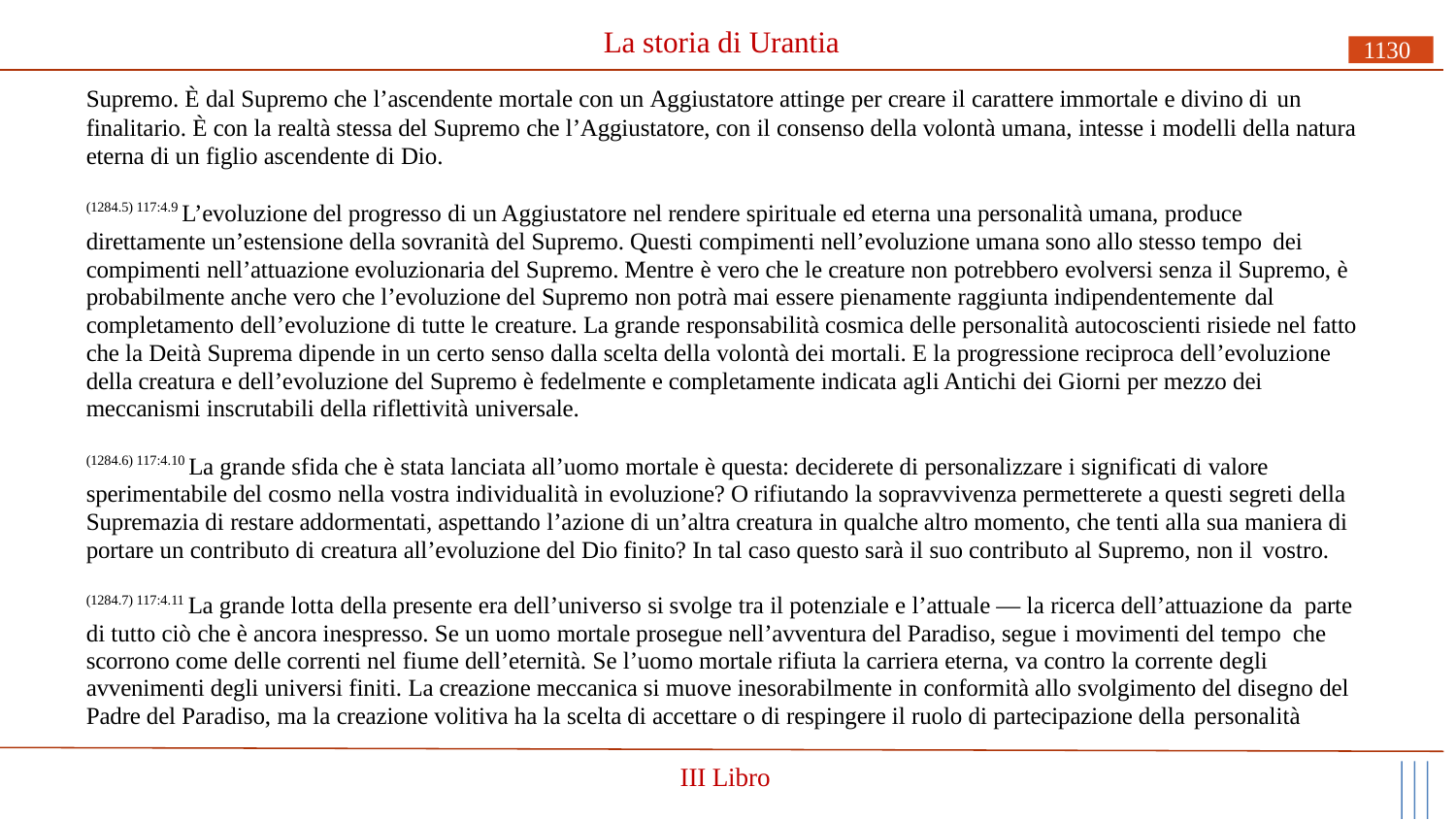

# La storia di Urantia
1130

Supremo. È dal Supremo che l’ascendente mortale con un Aggiustatore attinge per creare il carattere immortale e divino di un
finalitario. È con la realtà stessa del Supremo che l’Aggiustatore, con il consenso della volontà umana, intesse i modelli della natura  eterna di un figlio ascendente di Dio.

(1284.5) 117:4.9 L’evoluzione del progresso di un Aggiustatore nel rendere spirituale ed eterna una personalità umana, produce  direttamente un’estensione della sovranità del Supremo. Questi compimenti nell’evoluzione umana sono allo stesso tempo dei
compimenti nell’attuazione evoluzionaria del Supremo. Mentre è vero che le creature non potrebbero evolversi senza il Supremo, è  probabilmente anche vero che l’evoluzione del Supremo non potrà mai essere pienamente raggiunta indipendentemente dal
completamento dell’evoluzione di tutte le creature. La grande responsabilità cosmica delle personalità autocoscienti risiede nel fatto  che la Deità Suprema dipende in un certo senso dalla scelta della volontà dei mortali. E la progressione reciproca dell’evoluzione  della creatura e dell’evoluzione del Supremo è fedelmente e completamente indicata agli Antichi dei Giorni per mezzo dei  meccanismi inscrutabili della riflettività universale.

(1284.6) 117:4.10 La grande sfida che è stata lanciata all’uomo mortale è questa: deciderete di personalizzare i significati di valore  sperimentabile del cosmo nella vostra individualità in evoluzione? O rifiutando la sopravvivenza permetterete a questi segreti della  Supremazia di restare addormentati, aspettando l’azione di un’altra creatura in qualche altro momento, che tenti alla sua maniera di  portare un contributo di creatura all’evoluzione del Dio finito? In tal caso questo sarà il suo contributo al Supremo, non il vostro.

(1284.7) 117:4.11 La grande lotta della presente era dell’universo si svolge tra il potenziale e l’attuale — la ricerca dell’attuazione da  parte di tutto ciò che è ancora inespresso. Se un uomo mortale prosegue nell’avventura del Paradiso, segue i movimenti del tempo  che scorrono come delle correnti nel fiume dell’eternità. Se l’uomo mortale rifiuta la carriera eterna, va contro la corrente degli  avvenimenti degli universi finiti. La creazione meccanica si muove inesorabilmente in conformità allo svolgimento del disegno del  Padre del Paradiso, ma la creazione volitiva ha la scelta di accettare o di respingere il ruolo di partecipazione della personalità

III Libro